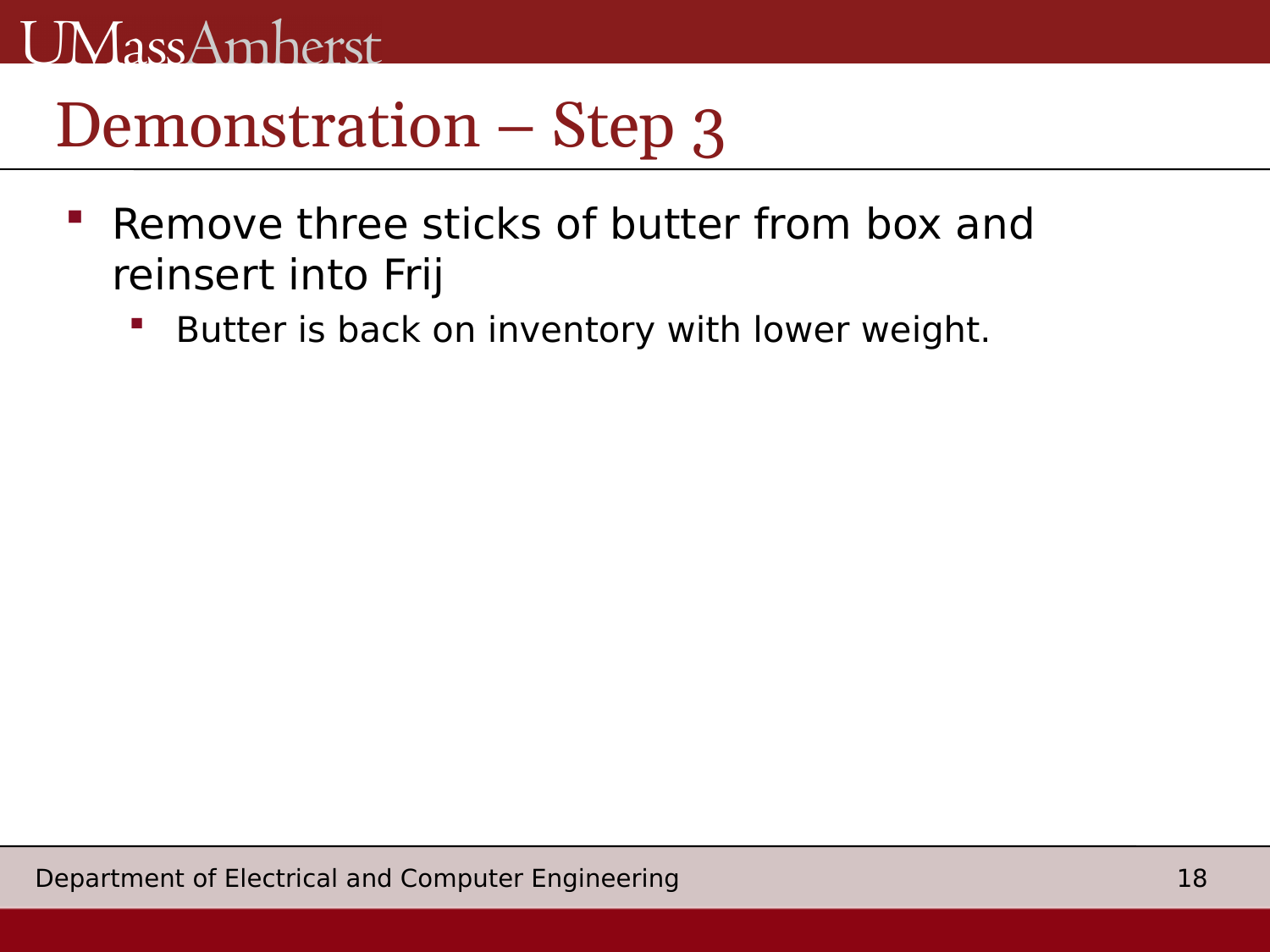

# Demonstration – Step 3
Remove three sticks of butter from box and reinsert into Frij
Butter is back on inventory with lower weight.